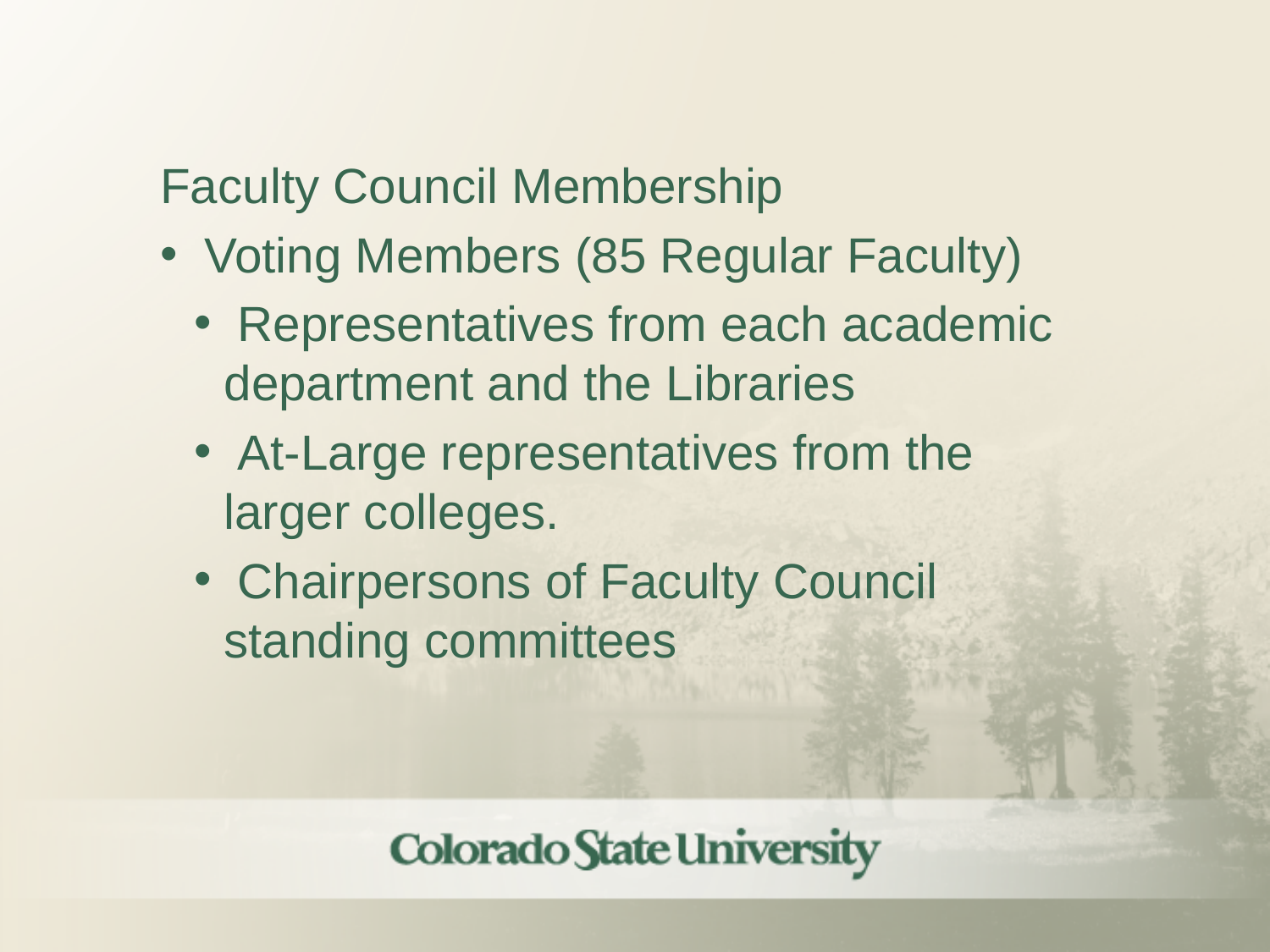

Faculty Council Membership
 Voting Members (85 Regular Faculty)
 Representatives from each academic department and the Libraries
 At-Large representatives from the larger colleges.
 Chairpersons of Faculty Council standing committees